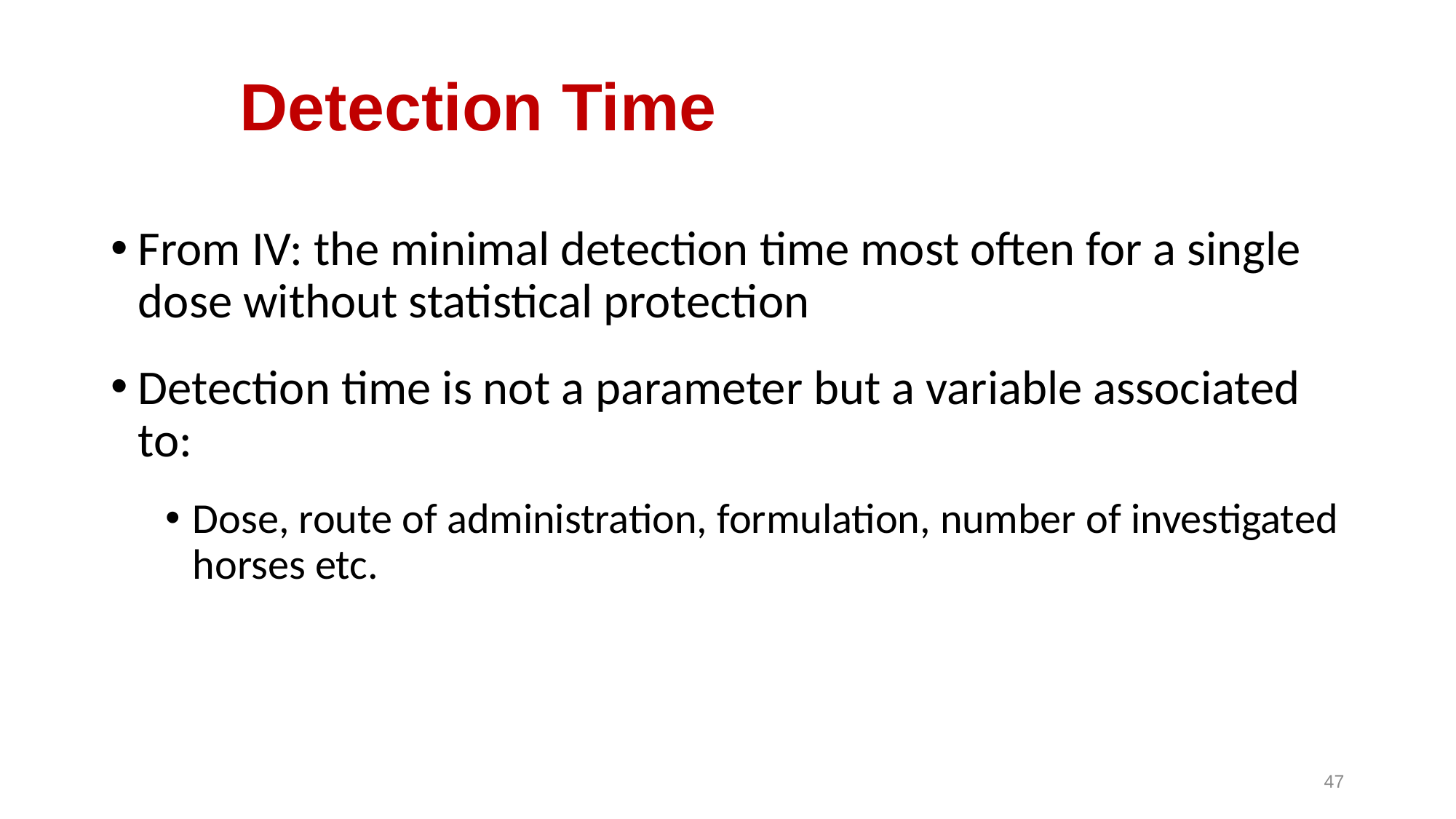

# Detection Time
From IV: the minimal detection time most often for a single dose without statistical protection
Detection time is not a parameter but a variable associated to:
Dose, route of administration, formulation, number of investigated horses etc.
47